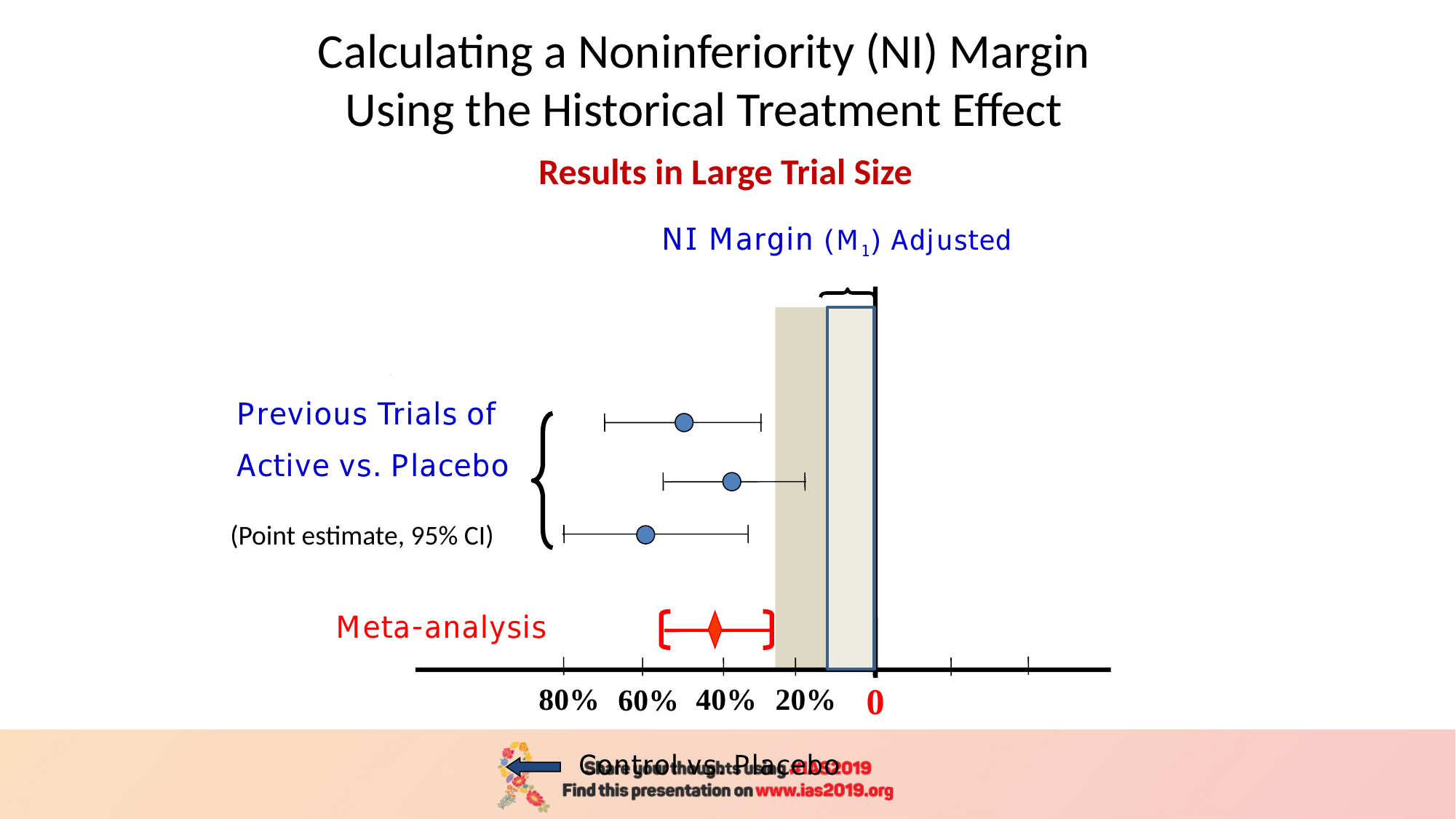

Calculating a Noninferiority (NI) Margin
Using the Historical Treatment Effect
Results in Large Trial Size
NI Margin (M1) Adjusted

Previous Trials of
Active vs. Placebo

Meta-analysis

(Point estimate, 95% CI)

 0
20%
40%
80%
60%
Control vs. Placebo